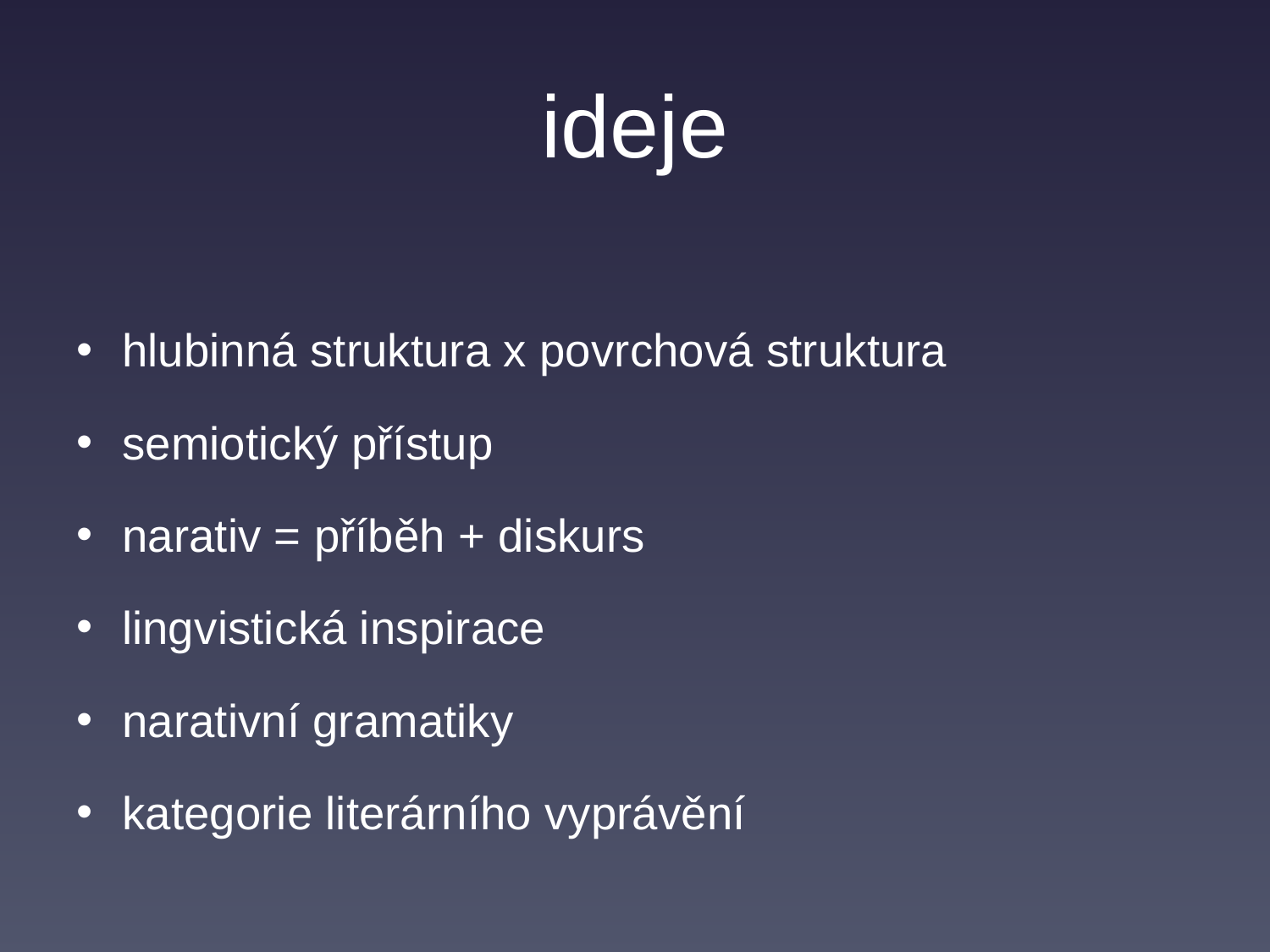

# ideje

hlubinná struktura x povrchová struktura
semiotický přístup
narativ = příběh + diskurs
lingvistická inspirace
narativní gramatiky
kategorie literárního vyprávění